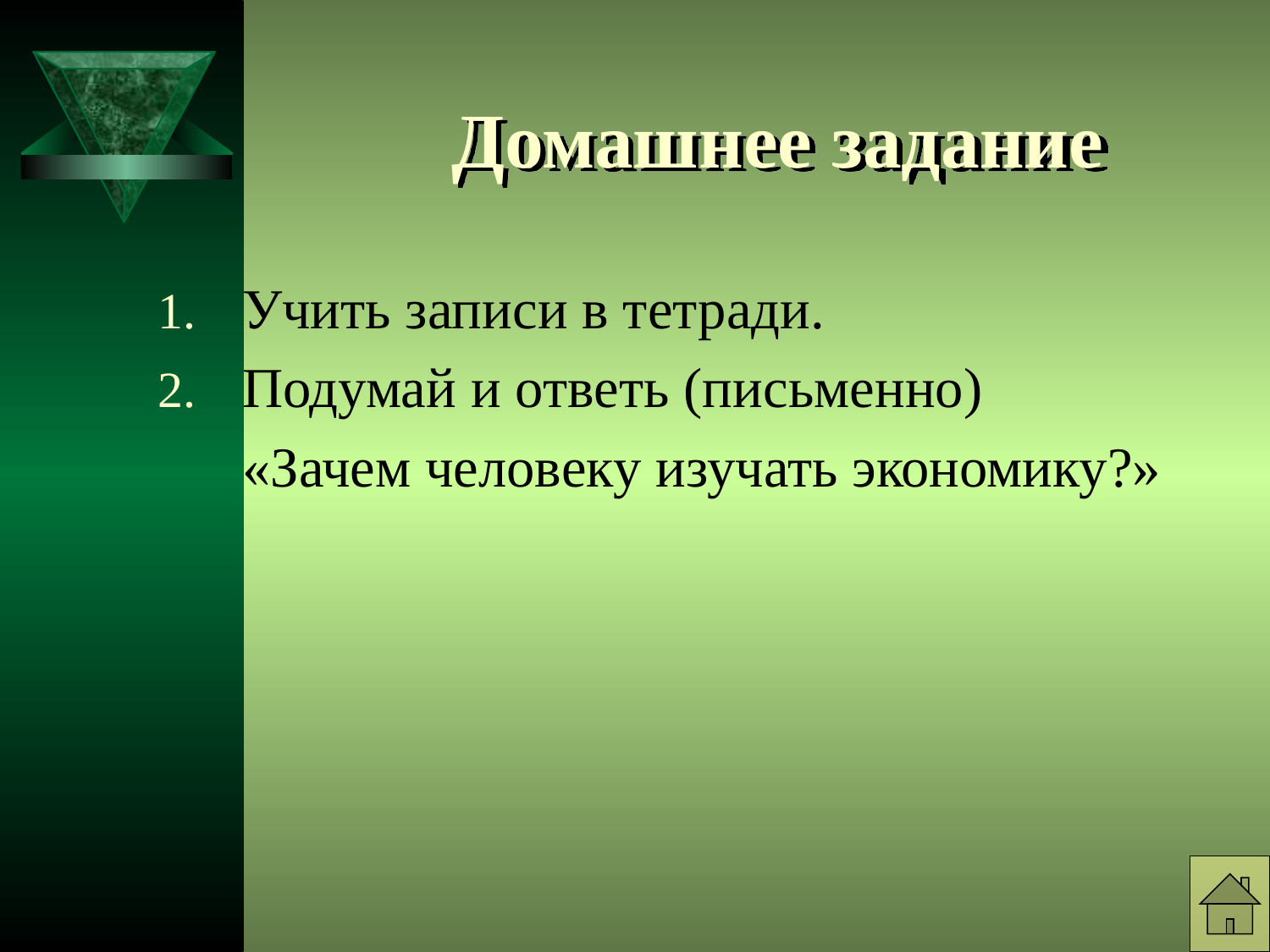

# Домашнее задание
Учить записи в тетради.
Подумай и ответь (письменно)
	«Зачем человеку изучать экономику?»